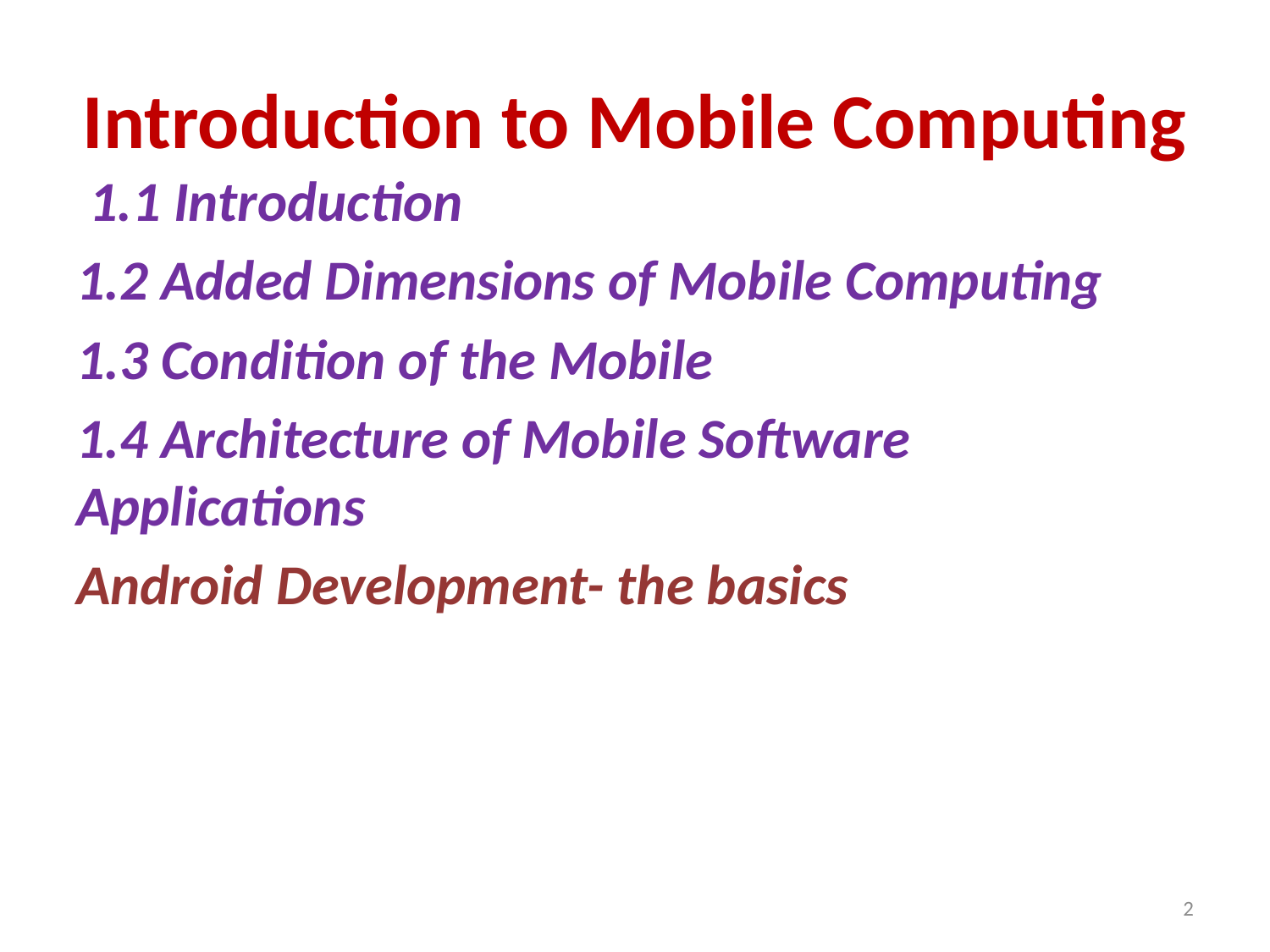

# Introduction to Mobile Computing
 1.1 Introduction
1.2 Added Dimensions of Mobile Computing
1.3 Condition of the Mobile
1.4 Architecture of Mobile Software Applications
Android Development- the basics
2